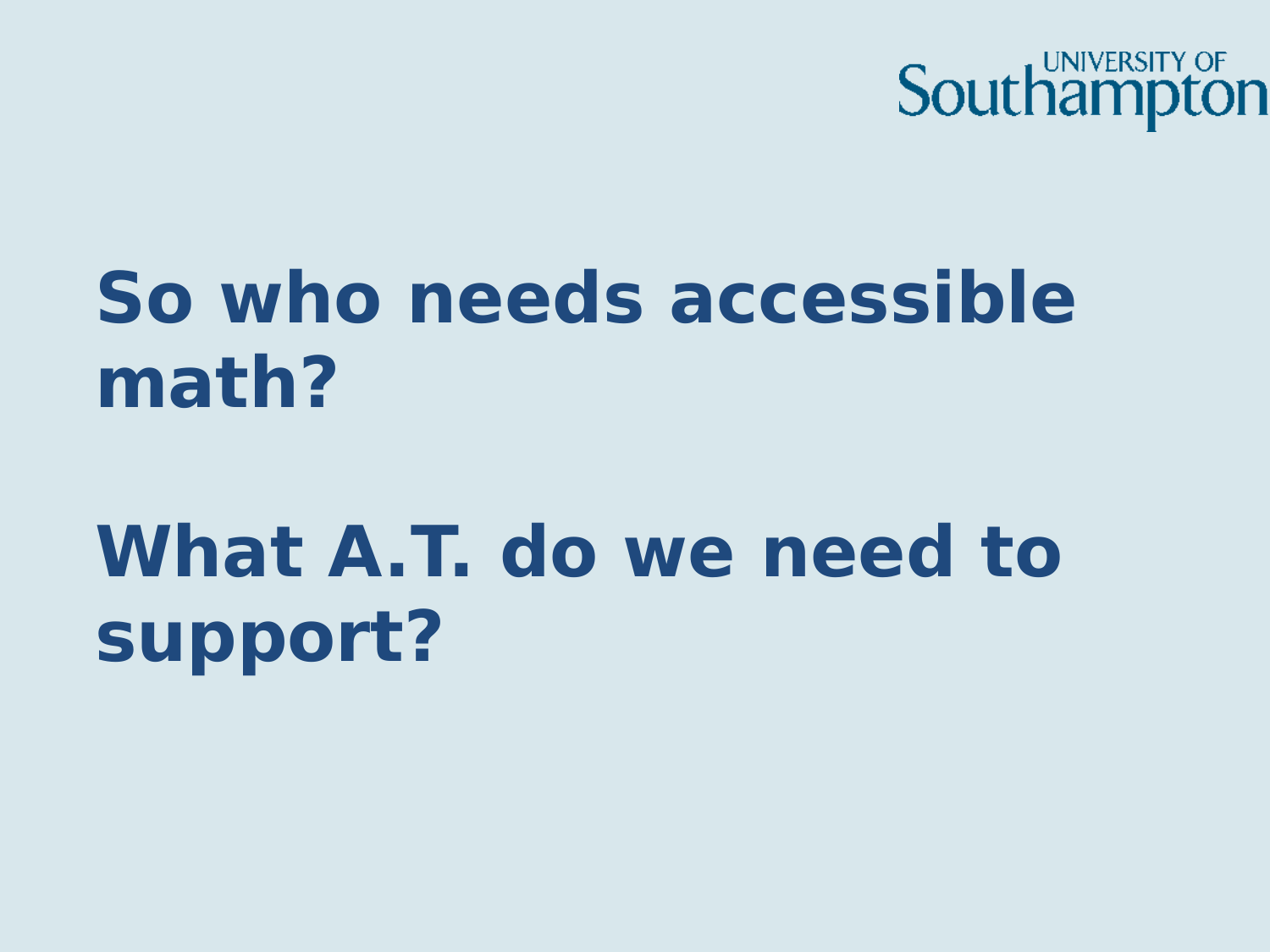

# So who needs accessible math? What A.T. do we need to support?